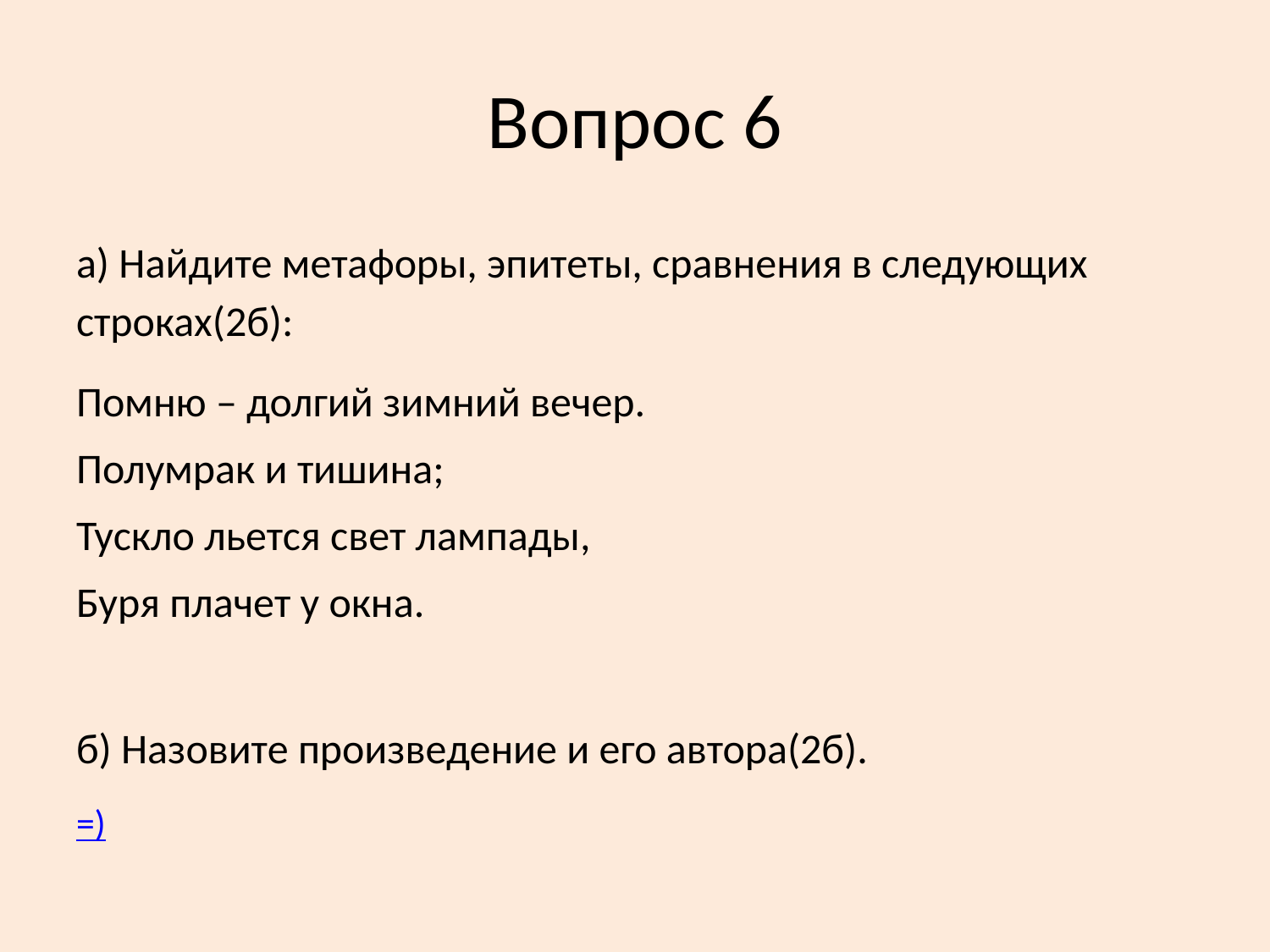

# Вопрос 6
а) Найдите метафоры, эпитеты, сравнения в следующих строках(2б):
Помню – долгий зимний вечер.
Полумрак и тишина;
Тускло льется свет лампады,
Буря плачет у окна.

б) Назовите произведение и его автора(2б).
=)